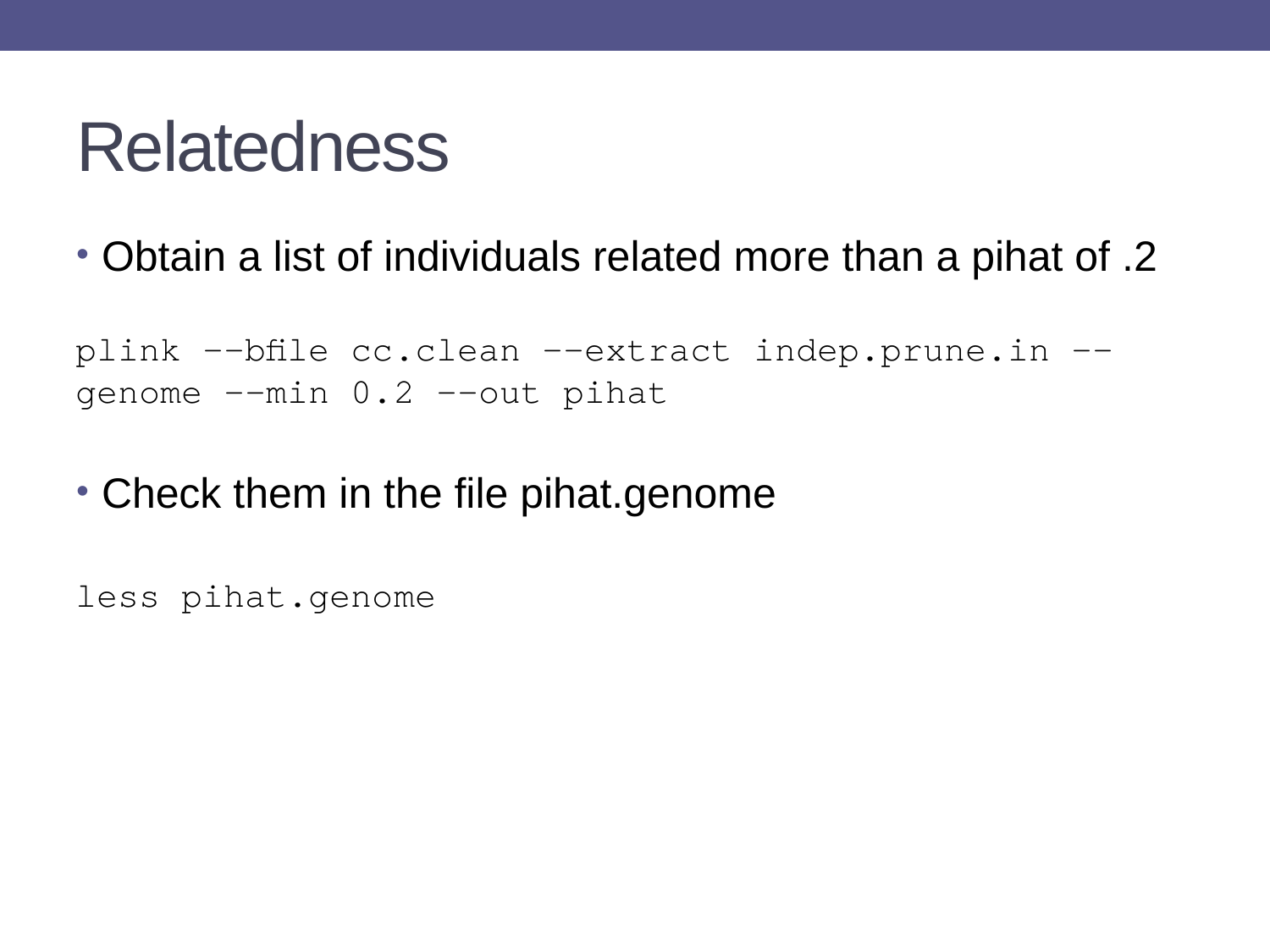

# Relatedness
Obtain a list of individuals related more than a pihat of .2

Check them in the file pihat.genome
plink --bfile cc.clean --extract indep.prune.in --genome --min 0.2 --out pihat
less pihat.genome